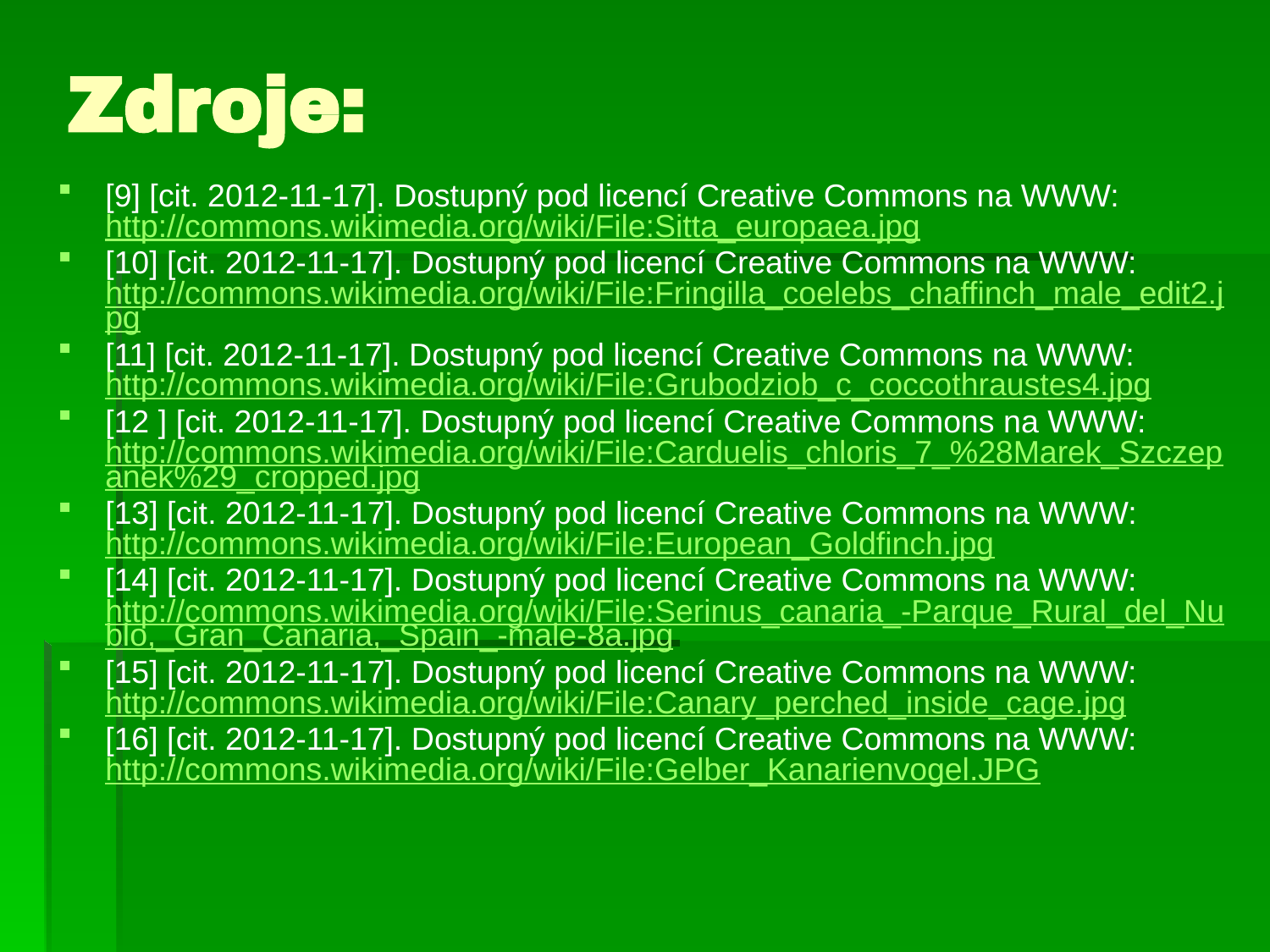

# Zdroje:
[9] [cit. 2012-11-17]. Dostupný pod licencí Creative Commons na WWW: http://commons.wikimedia.org/wiki/File:Sitta_europaea.jpg
[10] [cit. 2012-11-17]. Dostupný pod licencí Creative Commons na WWW: http://commons.wikimedia.org/wiki/File:Fringilla_coelebs_chaffinch_male_edit2.jpg
[11] [cit. 2012-11-17]. Dostupný pod licencí Creative Commons na WWW: http://commons.wikimedia.org/wiki/File:Grubodziob_c_coccothraustes4.jpg
[12 ] [cit. 2012-11-17]. Dostupný pod licencí Creative Commons na WWW: http://commons.wikimedia.org/wiki/File:Carduelis_chloris_7_%28Marek_Szczepanek%29_cropped.jpg
[13] [cit. 2012-11-17]. Dostupný pod licencí Creative Commons na WWW: http://commons.wikimedia.org/wiki/File:European_Goldfinch.jpg
[14] [cit. 2012-11-17]. Dostupný pod licencí Creative Commons na WWW: http://commons.wikimedia.org/wiki/File:Serinus_canaria_-Parque_Rural_del_Nublo,_Gran_Canaria,_Spain_-male-8a.jpg
[15] [cit. 2012-11-17]. Dostupný pod licencí Creative Commons na WWW: http://commons.wikimedia.org/wiki/File:Canary_perched_inside_cage.jpg
[16] [cit. 2012-11-17]. Dostupný pod licencí Creative Commons na WWW: http://commons.wikimedia.org/wiki/File:Gelber_Kanarienvogel.JPG